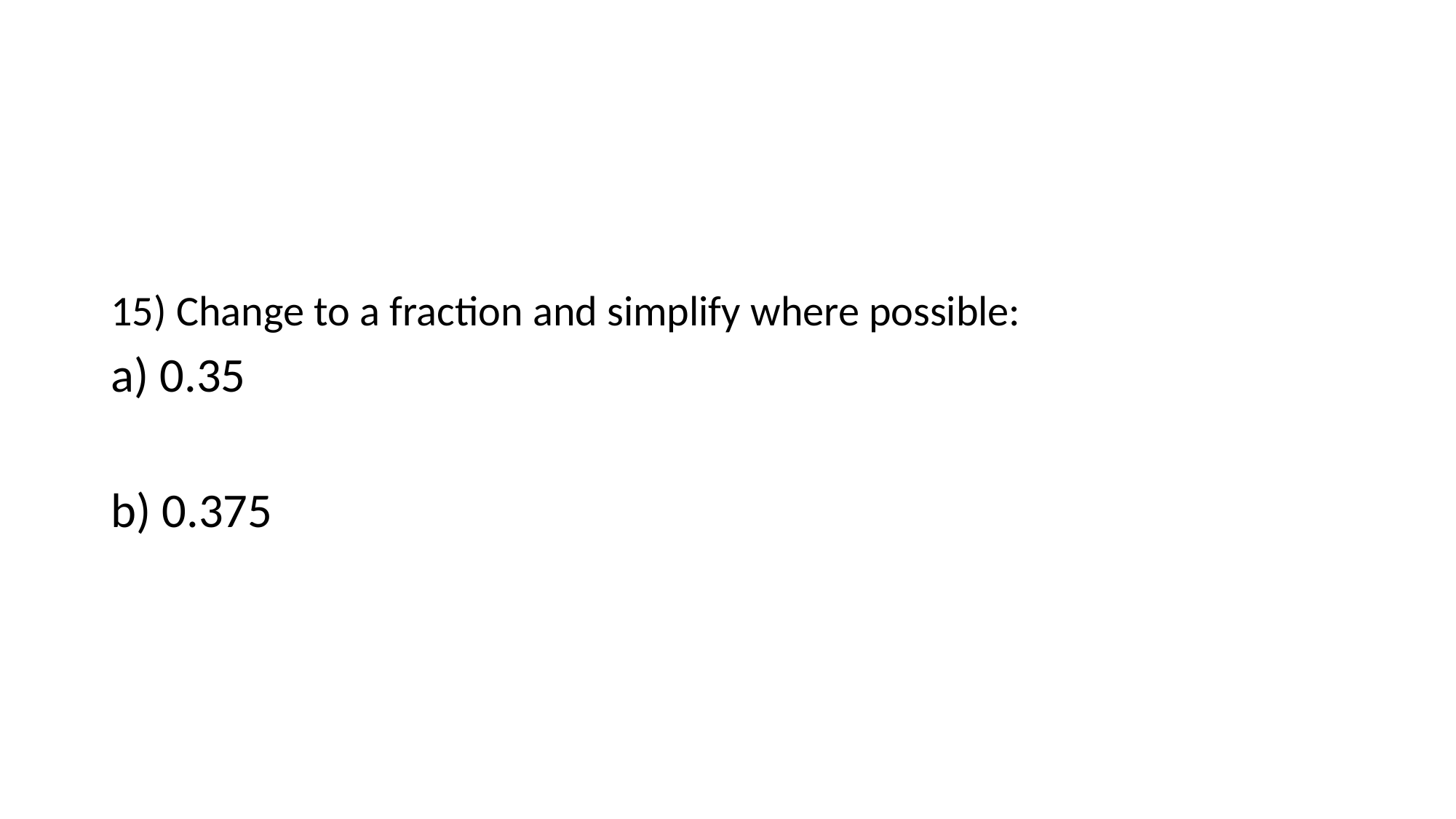

#

15) Change to a fraction and simplify where possible:
a) 0.35

b) 0.375